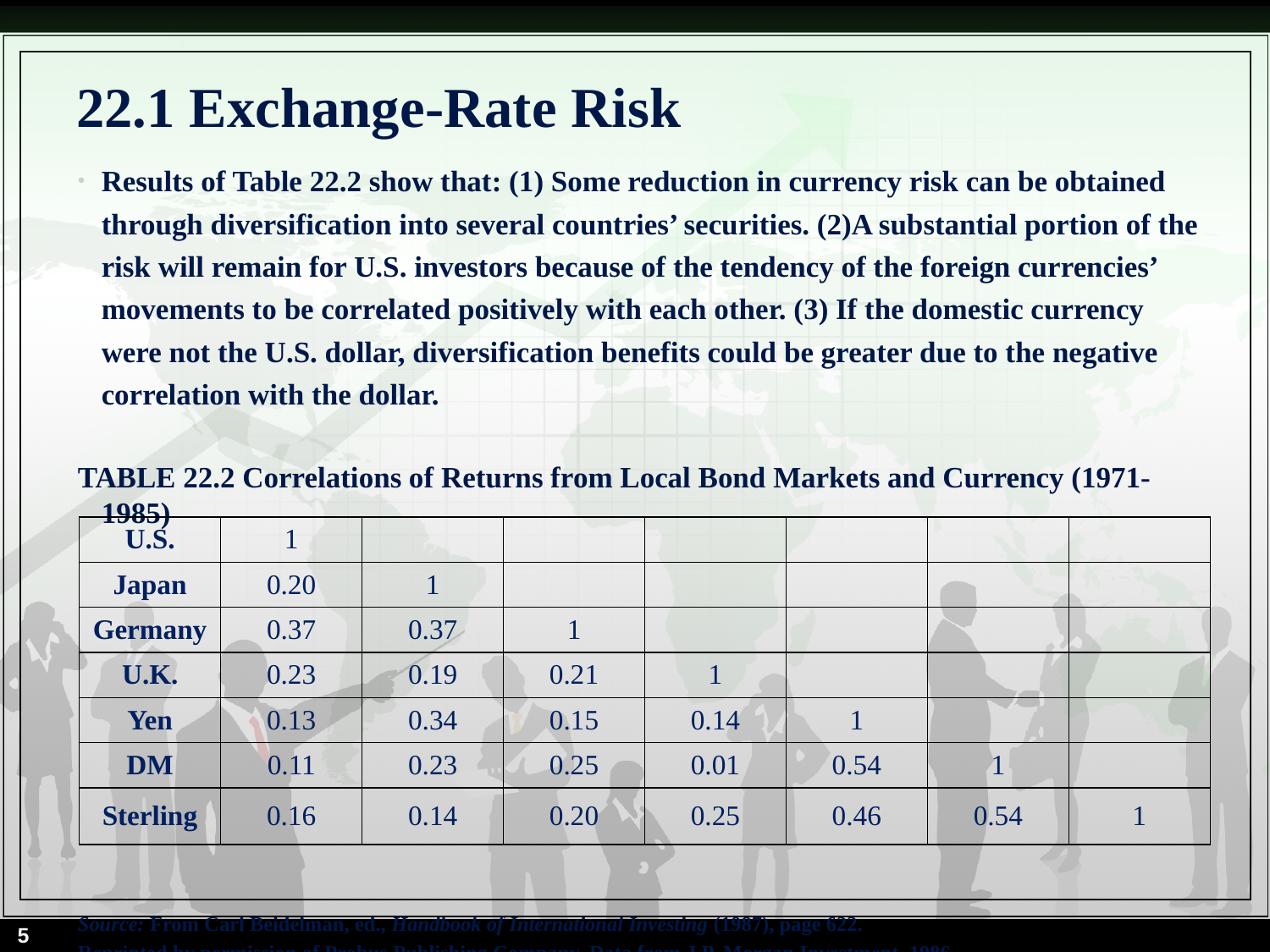

# 22.1 Exchange-Rate Risk
Results of Table 22.2 show that: (1) Some reduction in currency risk can be obtained through diversification into several countries’ securities. (2)A substantial portion of the risk will remain for U.S. investors because of the tendency of the foreign currencies’ movements to be correlated positively with each other. (3) If the domestic currency were not the U.S. dollar, diversification benefits could be greater due to the negative correlation with the dollar.

TABLE 22.2 Correlations of Returns from Local Bond Markets and Currency (1971-1985)

Source: From Carl Beidelman, ed., Handbook of International Investing (1987), page 622.
Reprinted by permission of Probus Publishing Company. Data from J.P. Morgan Investment, 1986.
| U.S. | 1 |  |  |  |  |  |  |
| --- | --- | --- | --- | --- | --- | --- | --- |
| Japan | 0.20 | 1 |  |  |  |  |  |
| Germany | 0.37 | 0.37 | 1 |  |  |  |  |
| U.K. | 0.23 | 0.19 | 0.21 | 1 |  |  |  |
| Yen | 0.13 | 0.34 | 0.15 | 0.14 | 1 |  |  |
| DM | 0.11 | 0.23 | 0.25 | 0.01 | 0.54 | 1 |  |
| Sterling | 0.16 | 0.14 | 0.20 | 0.25 | 0.46 | 0.54 | 1 |
5